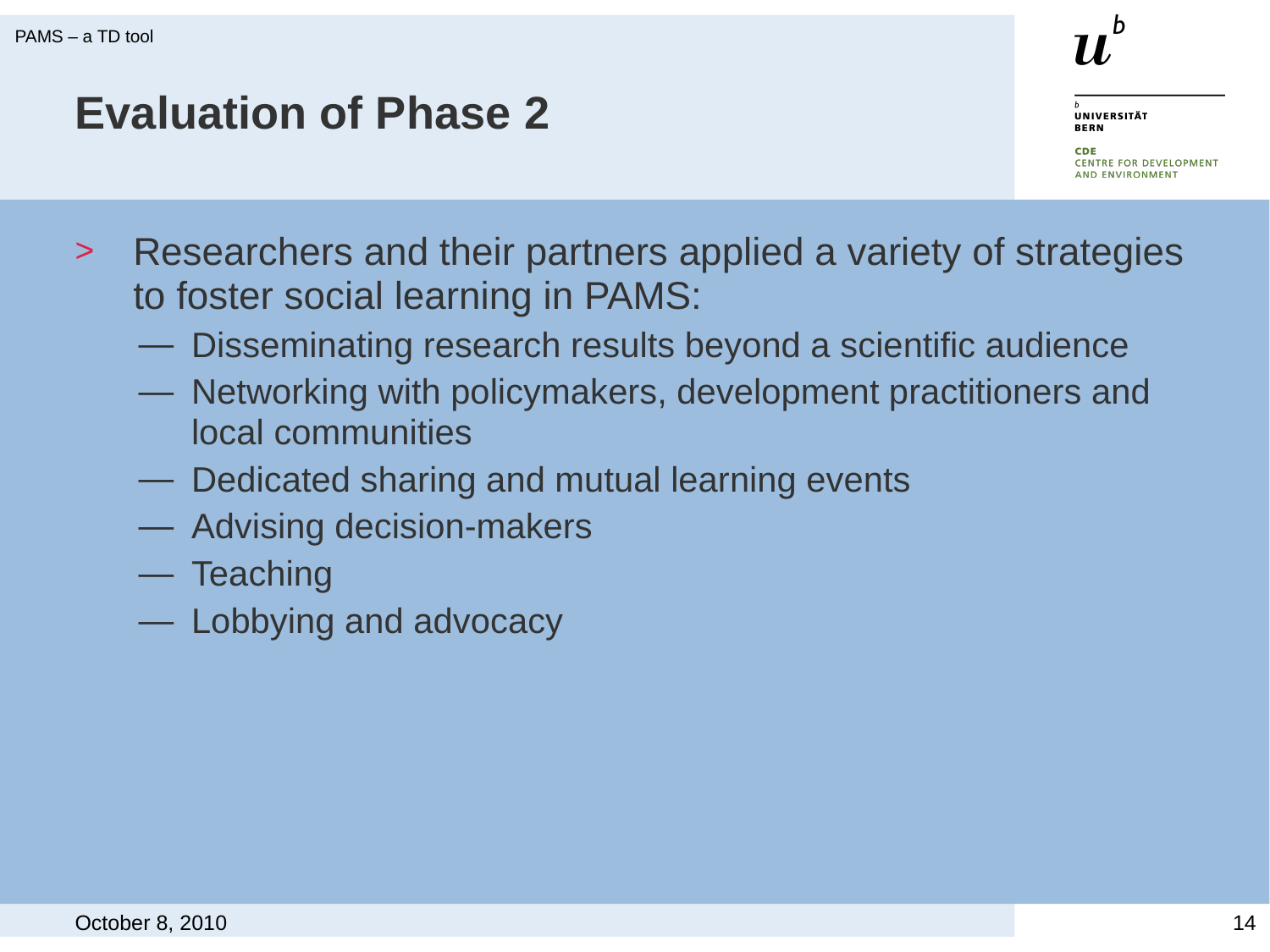

PAMS – a TD tool
# Evaluation of Phase 2
Researchers and their partners applied a variety of strategies to foster social learning in PAMS:
Disseminating research results beyond a scientific audience
Networking with policymakers, development practitioners and local communities
Dedicated sharing and mutual learning events
Advising decision-makers
Teaching
Lobbying and advocacy

October 8, 2010
14